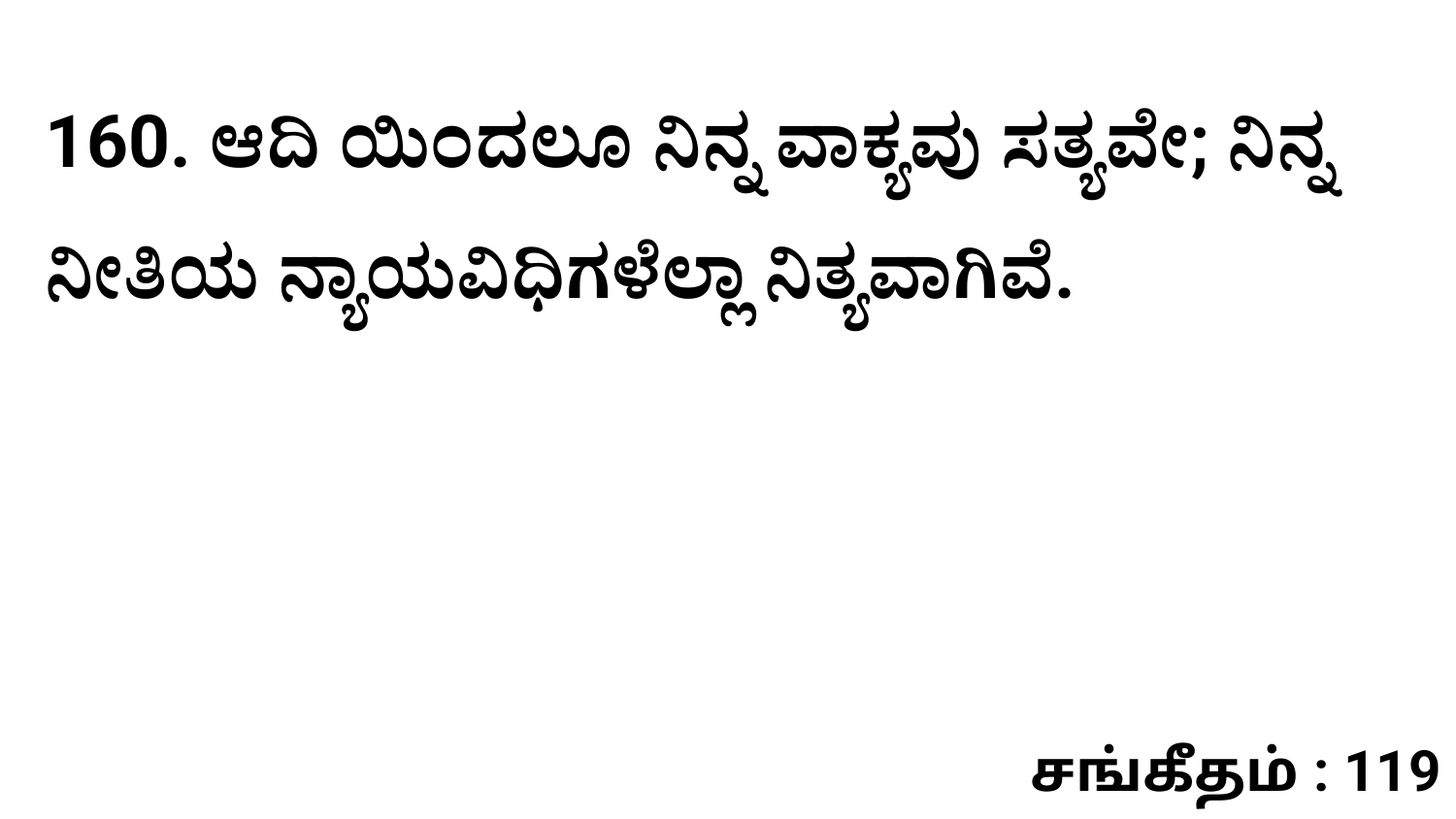

160. ಆದಿ ಯಿಂದಲೂ ನಿನ್ನ ವಾಕ್ಯವು ಸತ್ಯವೇ; ನಿನ್ನ ನೀತಿಯ ನ್ಯಾಯವಿಧಿಗಳೆಲ್ಲಾ ನಿತ್ಯವಾಗಿವೆ.
சங்கீதம் : 119